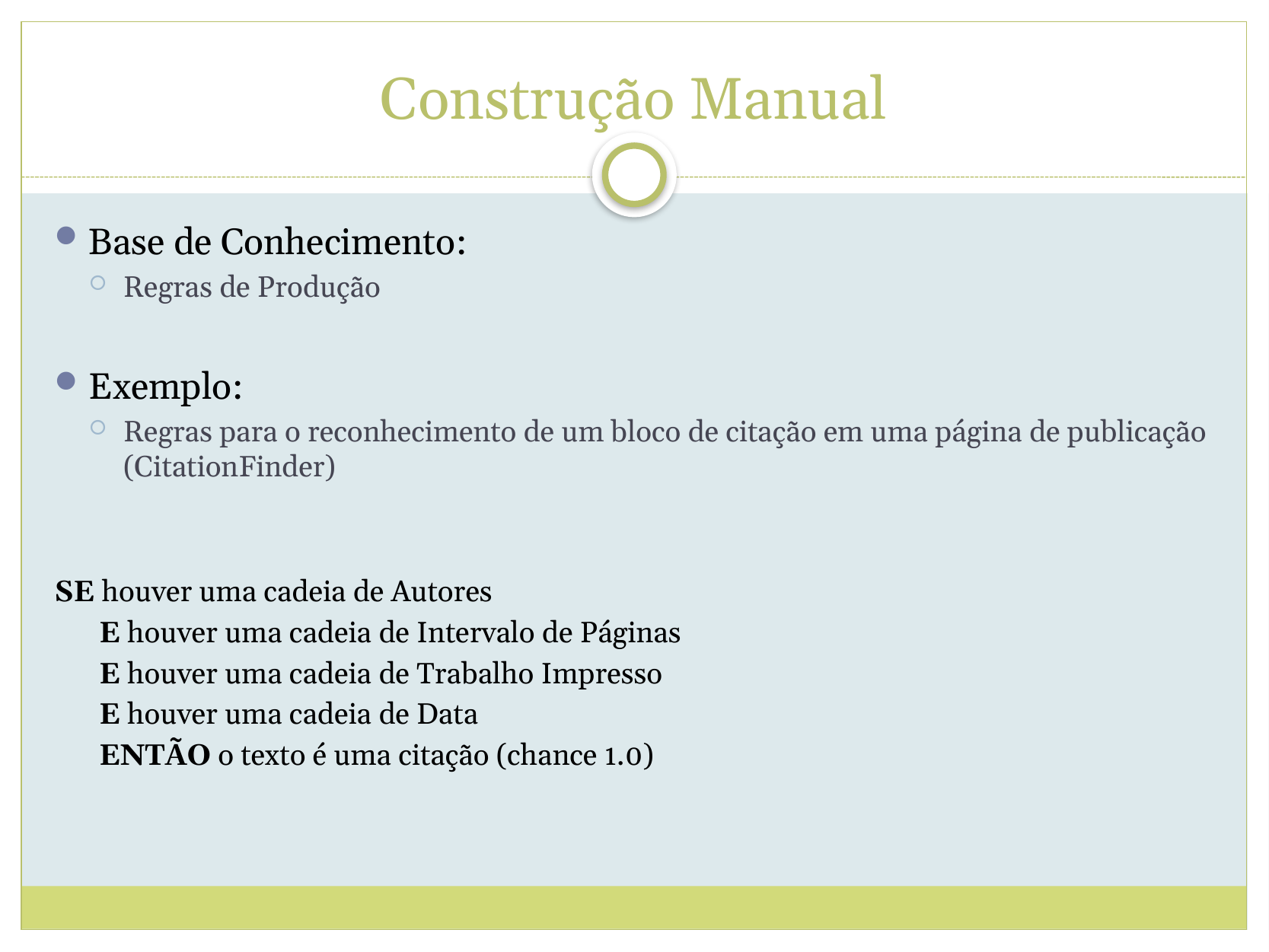

# Construção Manual
Base de Conhecimento:
Regras de Produção

Exemplo:
Regras para o reconhecimento de um bloco de citação em uma página de publicação (CitationFinder)

SE houver uma cadeia de Autores
      E houver uma cadeia de Intervalo de Páginas
      E houver uma cadeia de Trabalho Impresso
      E houver uma cadeia de Data
      ENTÃO o texto é uma citação (chance 1.0)